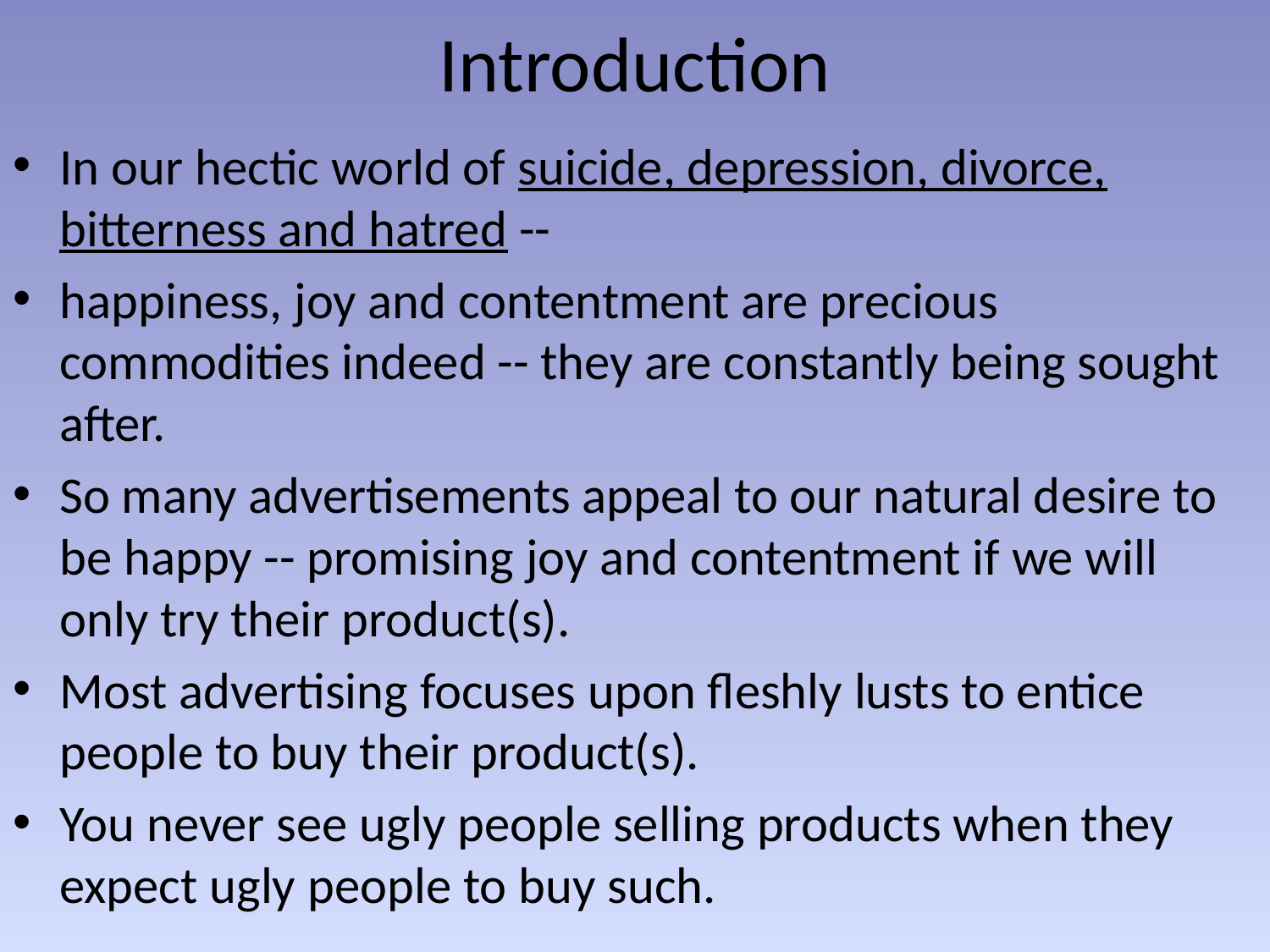

# Introduction
In our hectic world of suicide, depression, divorce, bitterness and hatred --
happiness, joy and contentment are precious commodities indeed -- they are constantly being sought after.
So many advertisements appeal to our natural desire to be happy -- promising joy and contentment if we will only try their product(s).
Most advertising focuses upon fleshly lusts to entice people to buy their product(s).
You never see ugly people selling products when they expect ugly people to buy such.